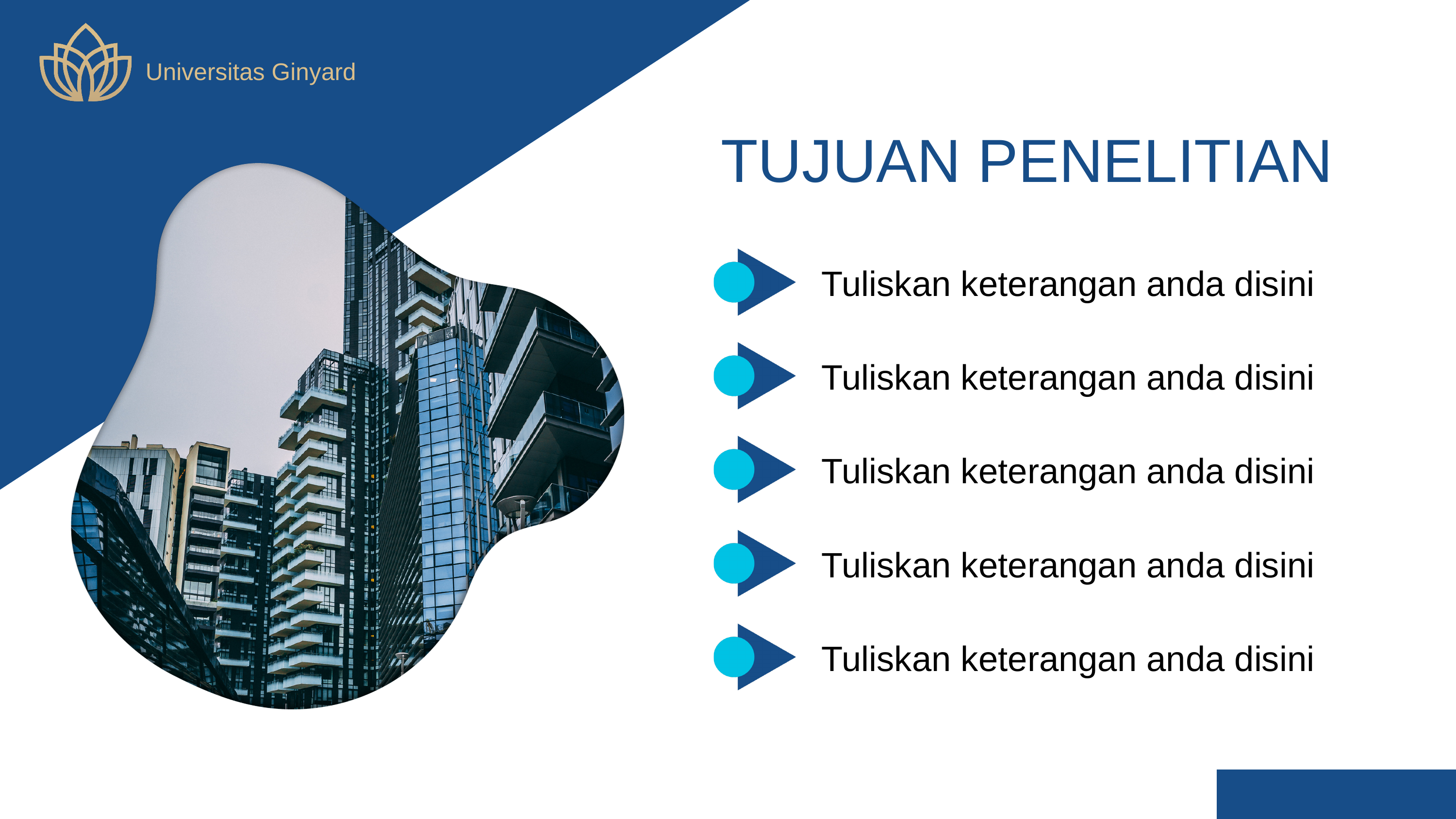

Universitas Ginyard
TUJUAN PENELITIAN

Tuliskan keterangan anda disini

Tuliskan keterangan anda disini

Tuliskan keterangan anda disini

Tuliskan keterangan anda disini

Tuliskan keterangan anda disini